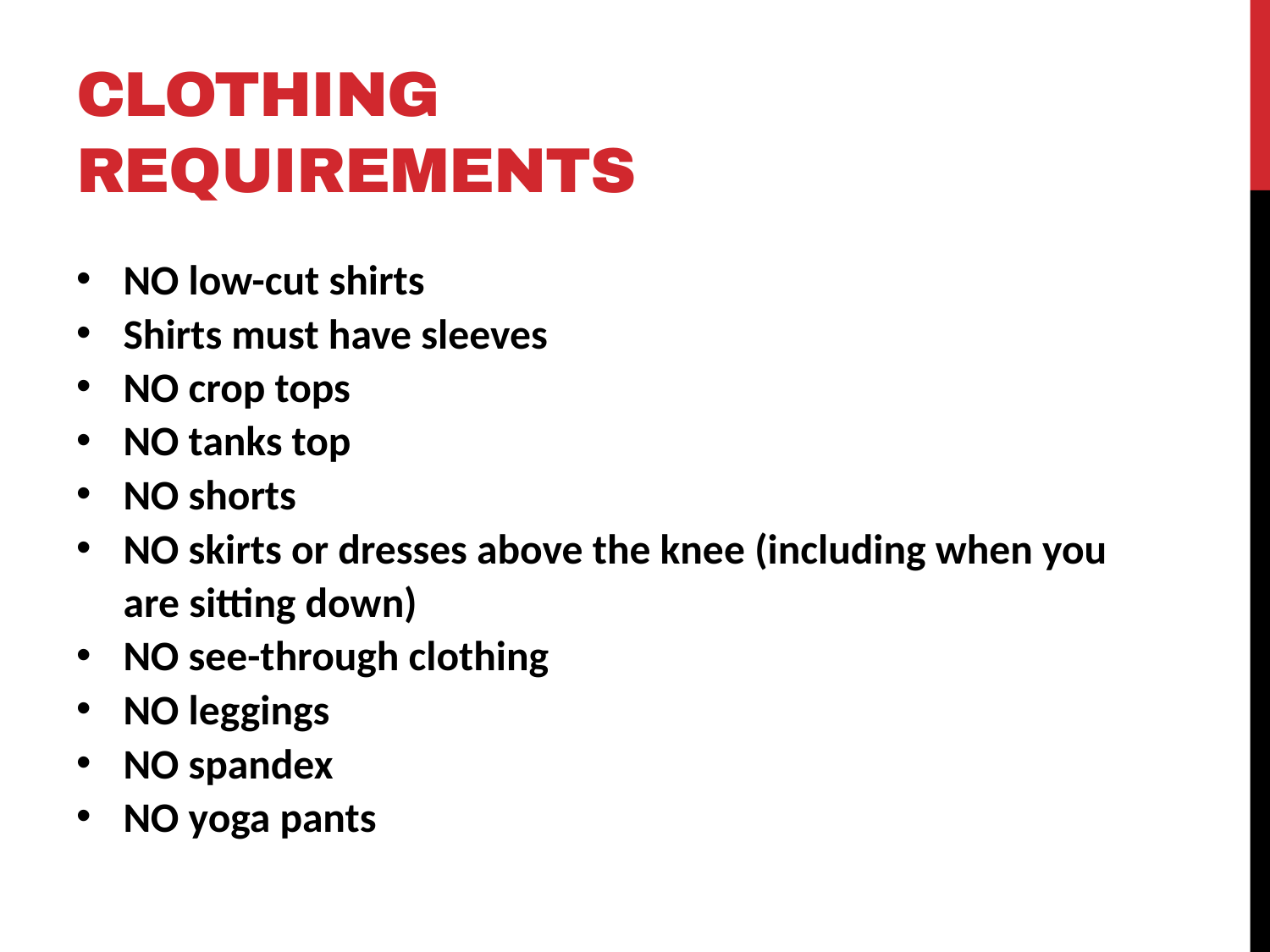

# Clothing requirements
NO low-cut shirts
Shirts must have sleeves
NO crop tops
NO tanks top
NO shorts
NO skirts or dresses above the knee (including when you are sitting down)
NO see-through clothing
NO leggings
NO spandex
NO yoga pants